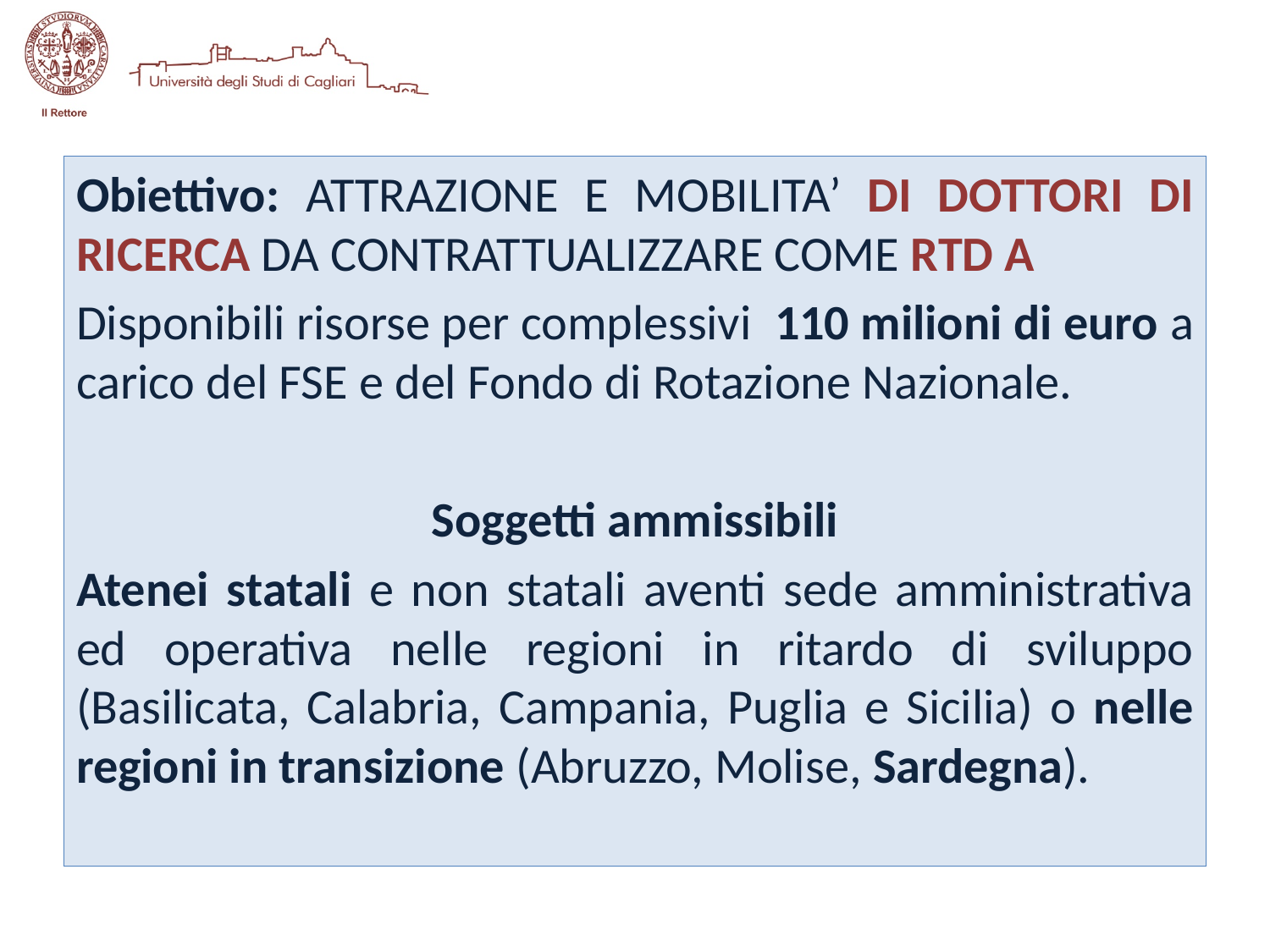

Obiettivo: ATTRAZIONE E MOBILITA’ DI DOTTORI DI RICERCA DA CONTRATTUALIZZARE COME RTD A
Disponibili risorse per complessivi  110 milioni di euro a carico del FSE e del Fondo di Rotazione Nazionale.

Soggetti ammissibili
Atenei statali e non statali aventi sede amministrativa ed operativa nelle regioni in ritardo di sviluppo (Basilicata, Calabria, Campania, Puglia e Sicilia) o nelle regioni in transizione (Abruzzo, Molise, Sardegna).